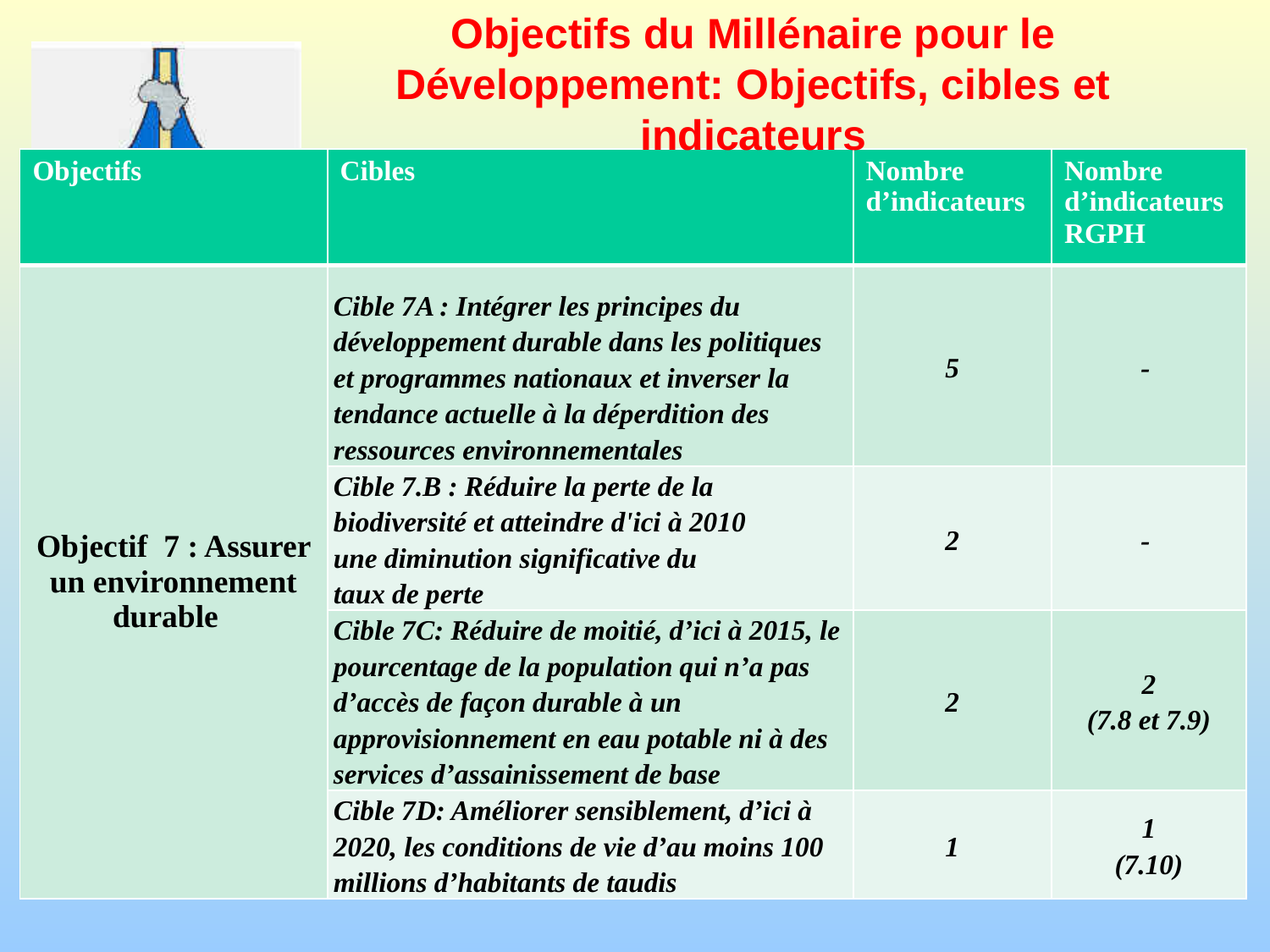

# Objectifs du Millénaire pour le Développement: Objectifs, cibles et indicateurs
| Objectifs | Cibles | Nombre d’indicateurs | Nombre d’indicateurs RGPH |
| --- | --- | --- | --- |
| Objectif 7 : Assurer un environnement durable | Cible 7A : Intégrer les principes du développement durable dans les politiques et programmes nationaux et inverser la tendance actuelle à la déperdition des ressources environnementales | 5 | - |
|  | Cible 7.B : Réduire la perte de la biodiversité et atteindre d'ici à 2010 une diminution significative du taux de perte | 2 | - |
|  | Cible 7C: Réduire de moitié, d’ici à 2015, le pourcentage de la population qui n’a pas d’accès de façon durable à un approvisionnement en eau potable ni à des services d’assainissement de base | 2 | 2 (7.8 et 7.9) |
|  | Cible 7D: Améliorer sensiblement, d’ici à 2020, les conditions de vie d’au moins 100 millions d’habitants de taudis | 1 | 1 (7.10) |